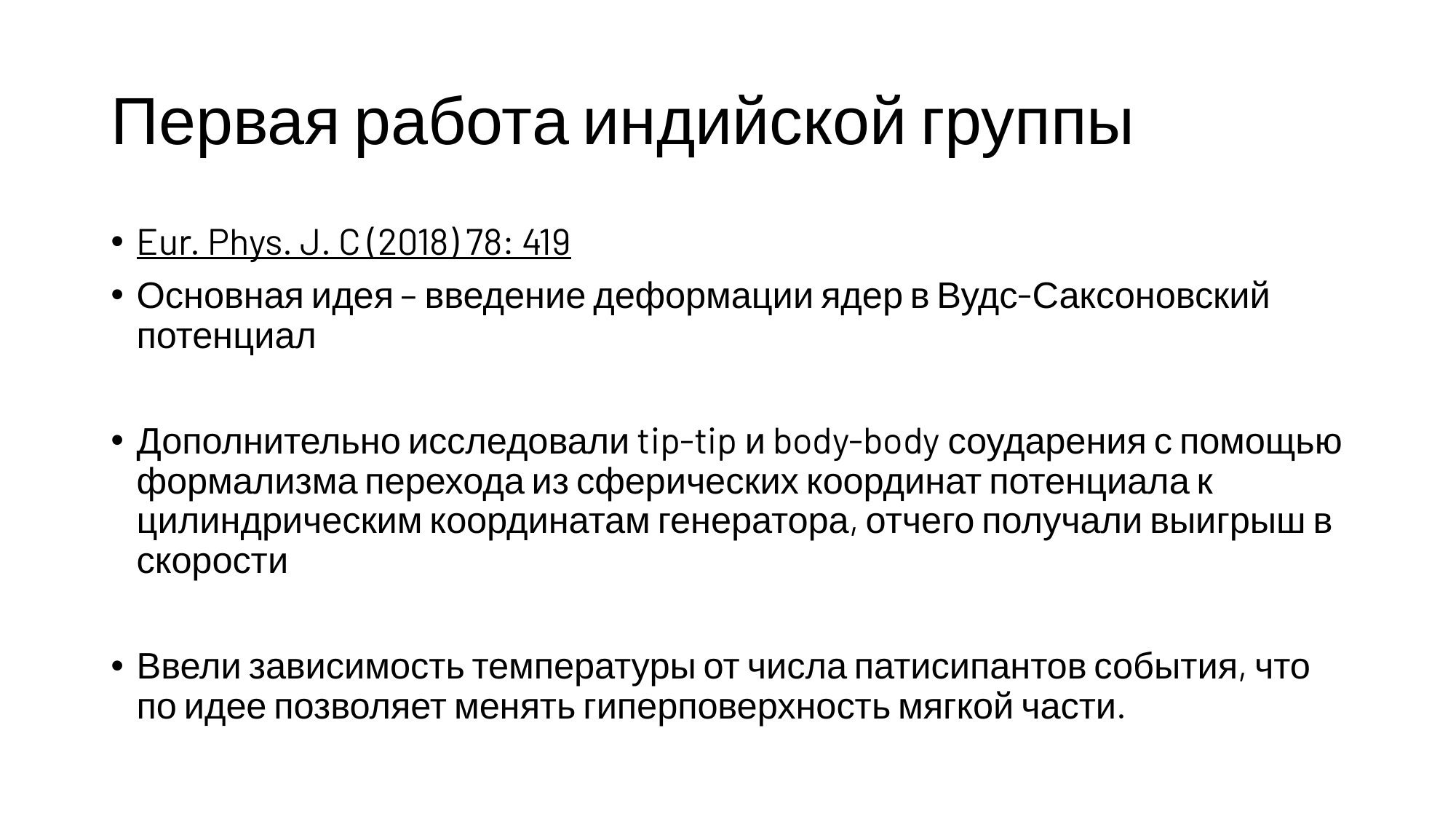

# Первая работа индийской группы
Eur. Phys. J. C (2018) 78: 419
Основная идея – введение деформации ядер в Вудс-Саксоновский потенциал

Дополнительно исследовали tip-tip и body-body соударения с помощью формализма перехода из сферических координат потенциала к цилиндрическим координатам генератора, отчего получали выигрыш в скорости

Ввели зависимость температуры от числа патисипантов события, что по идее позволяет менять гиперповерхность мягкой части.